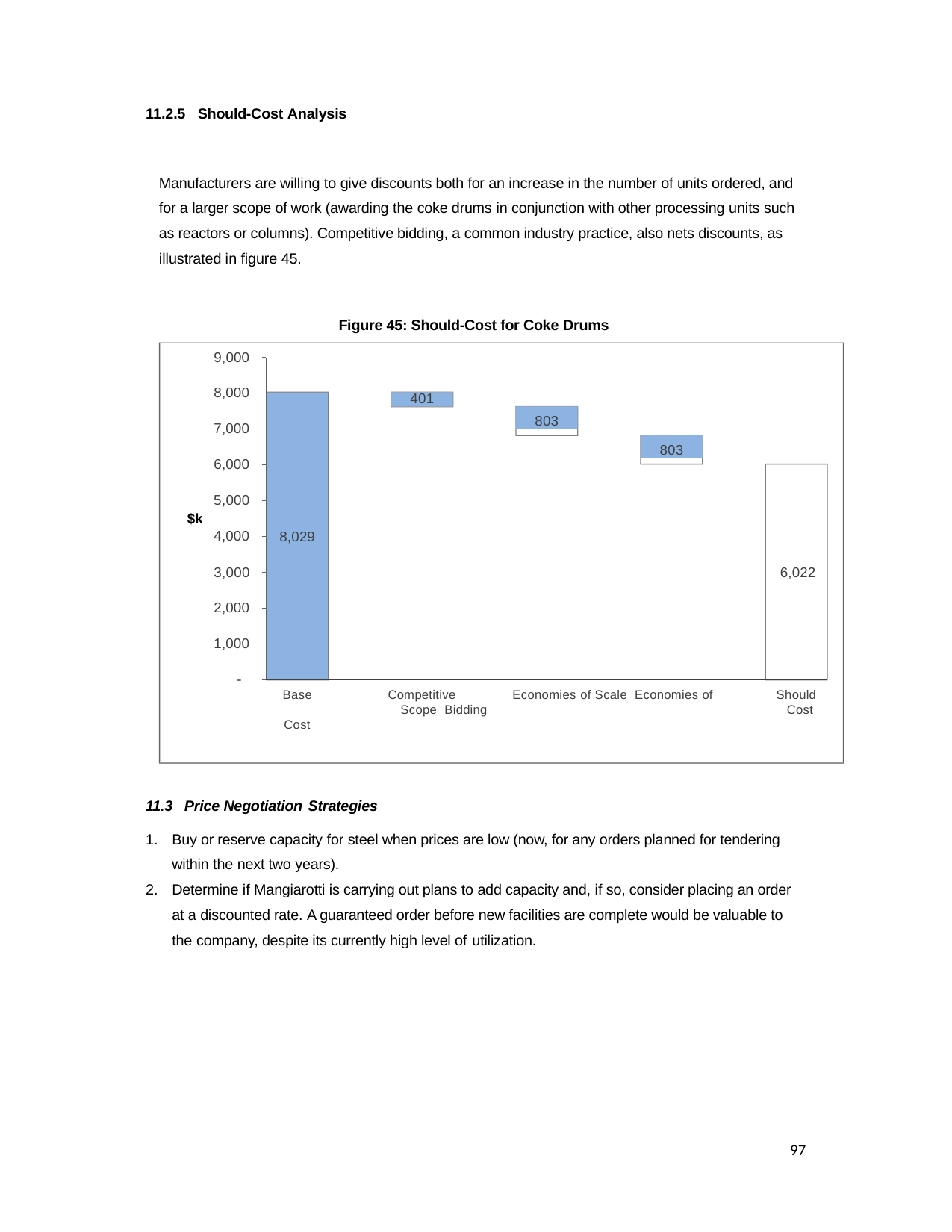

11.2.5   Should-Cost Analysis

Manufacturers are willing to give discounts both for an increase in the number of units ordered, and  for a larger scope of work (awarding the coke drums in conjunction with other processing units such  as reactors or columns). Competitive bidding, a common industry practice, also nets discounts, as  illustrated in figure 45.
Figure 45: Should-Cost for Coke Drums

9,000

8,000

401

803
7,000

803
6,000

5,000
$k

4,000
8,029

3,000	6,022

2,000

1,000

-

Base  Cost
Competitive	Economies of Scale  Economies of Scope  Bidding
Should  Cost
11.3   Price Negotiation Strategies
Buy or reserve capacity for steel when prices are low (now, for any orders planned for tendering  within the next two years).
Determine if Mangiarotti is carrying out plans to add capacity and, if so, consider placing an order  at a discounted rate. A guaranteed order before new facilities are complete would be valuable to  the company, despite its currently high level of utilization.
97